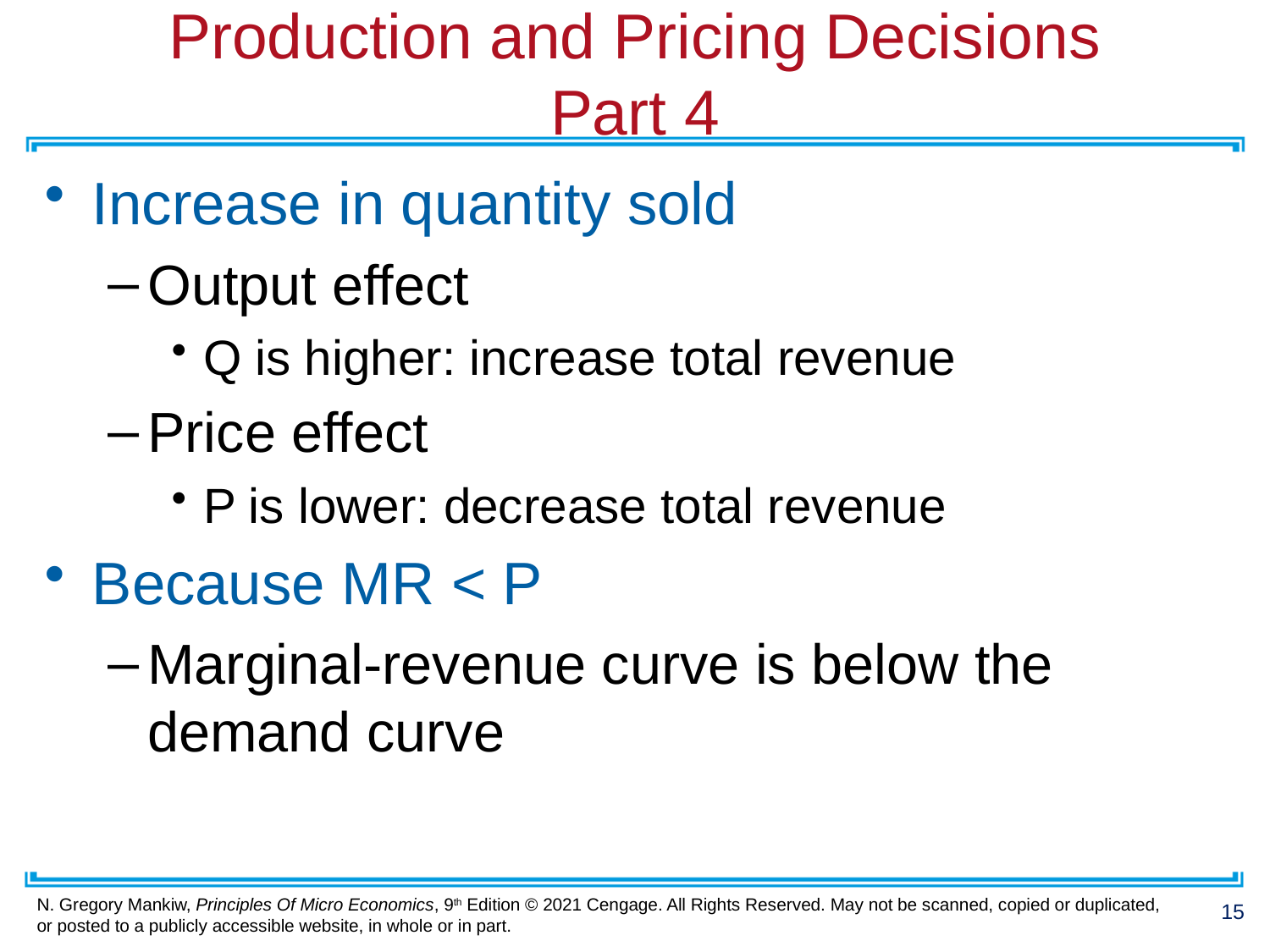

# Production and Pricing Decisions Part 4
Increase in quantity sold
Output effect
Q is higher: increase total revenue
Price effect
P is lower: decrease total revenue
Because MR < P
Marginal-revenue curve is below the demand curve
15